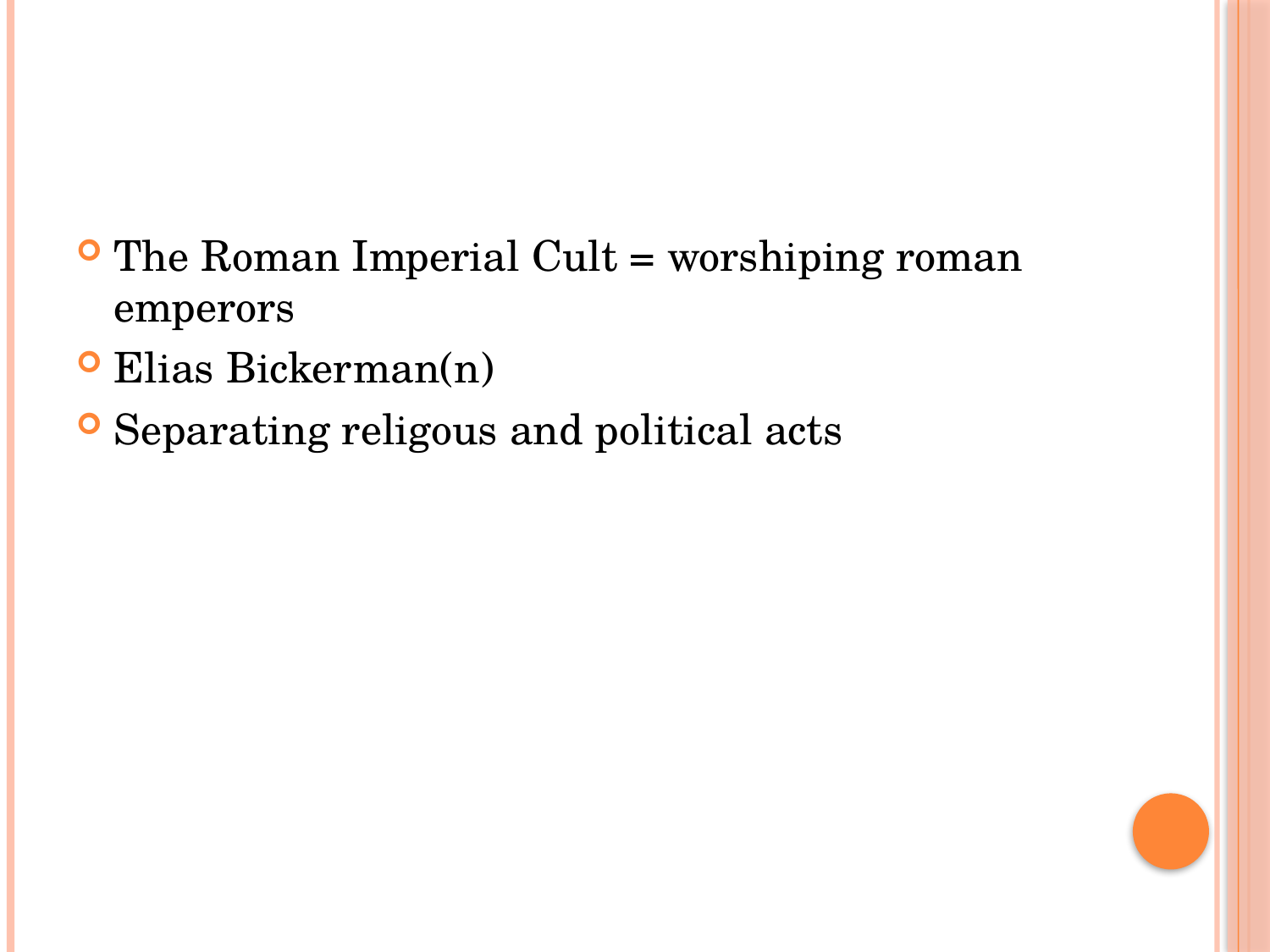

#
The Roman Imperial Cult = worshiping roman emperors
Elias Bickerman(n)
Separating religous and political acts